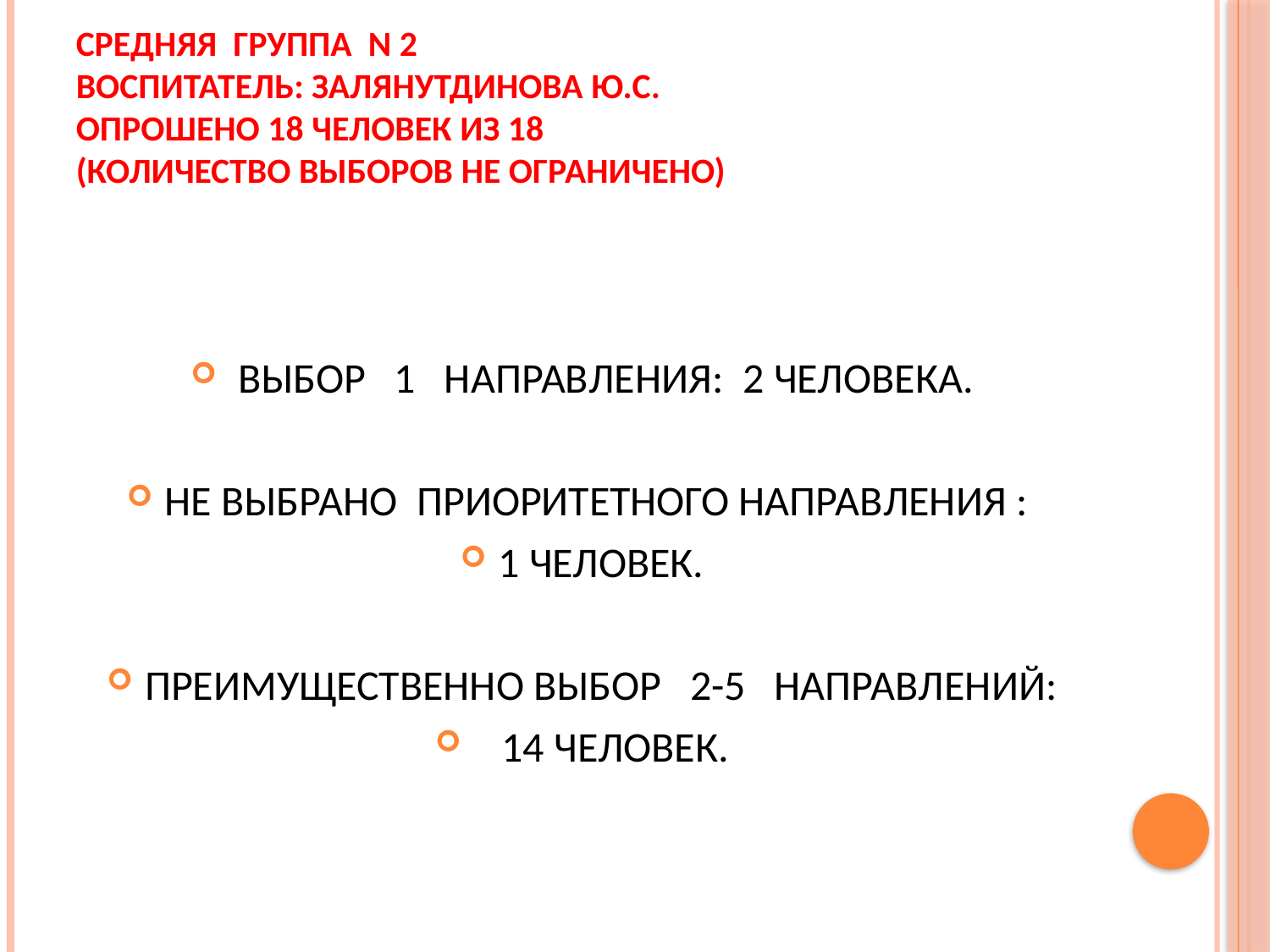

# Средняя  группа  n 2 Воспитатель: ЗАЛЯНУТДИНОВА Ю.С. Опрошено 18 человек из 18 (Количество выборов не ограничено)

 ВЫБОР   1   НАПРАВЛЕНИЯ:  2 ЧЕЛОВЕКА.

НЕ ВЫБРАНО  ПРИОРИТЕТНОГО НАПРАВЛЕНИЯ :
1 ЧЕЛОВЕК.

ПРЕИМУЩЕСТВЕННО ВЫБОР   2-5   НАПРАВЛЕНИЙ:
   14 ЧЕЛОВЕК.